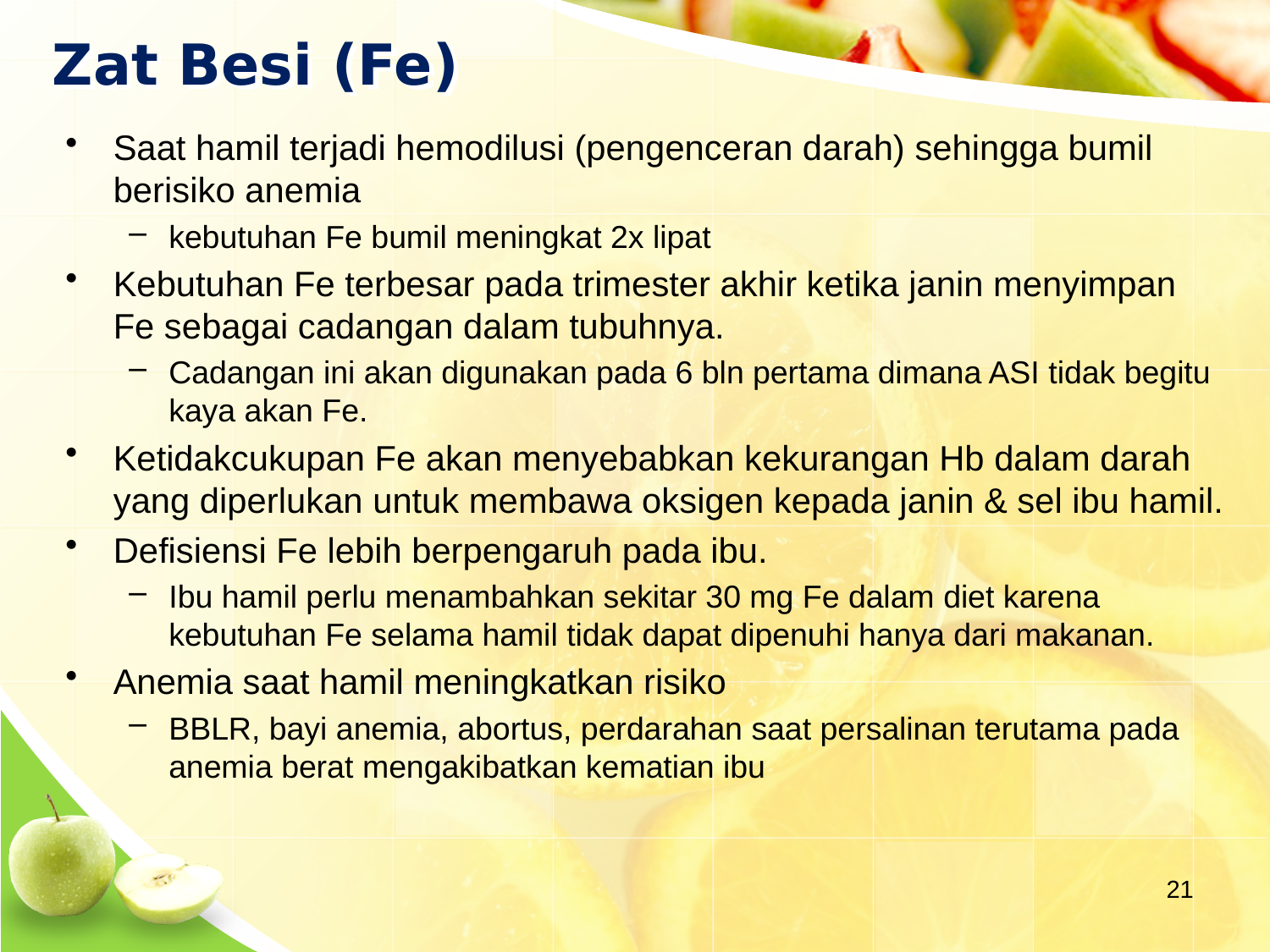

# Zat Besi (Fe)
Saat hamil terjadi hemodilusi (pengenceran darah) sehingga bumil   berisiko anemia
kebutuhan Fe bumil meningkat 2x lipat
Kebutuhan Fe terbesar pada trimester akhir ketika janin menyimpan Fe sebagai cadangan dalam tubuhnya.
Cadangan ini akan digunakan pada 6 bln pertama dimana ASI tidak begitu kaya akan Fe.
Ketidakcukupan Fe akan menyebabkan kekurangan Hb dalam darah yang diperlukan untuk membawa oksigen kepada janin & sel ibu hamil.
Defisiensi Fe lebih berpengaruh pada ibu.
Ibu hamil perlu menambahkan sekitar 30 mg Fe dalam diet karena kebutuhan Fe selama hamil tidak dapat dipenuhi hanya dari makanan.
Anemia saat hamil meningkatkan risiko
BBLR, bayi anemia, abortus, perdarahan saat persalinan terutama pada anemia berat mengakibatkan kematian ibu

21